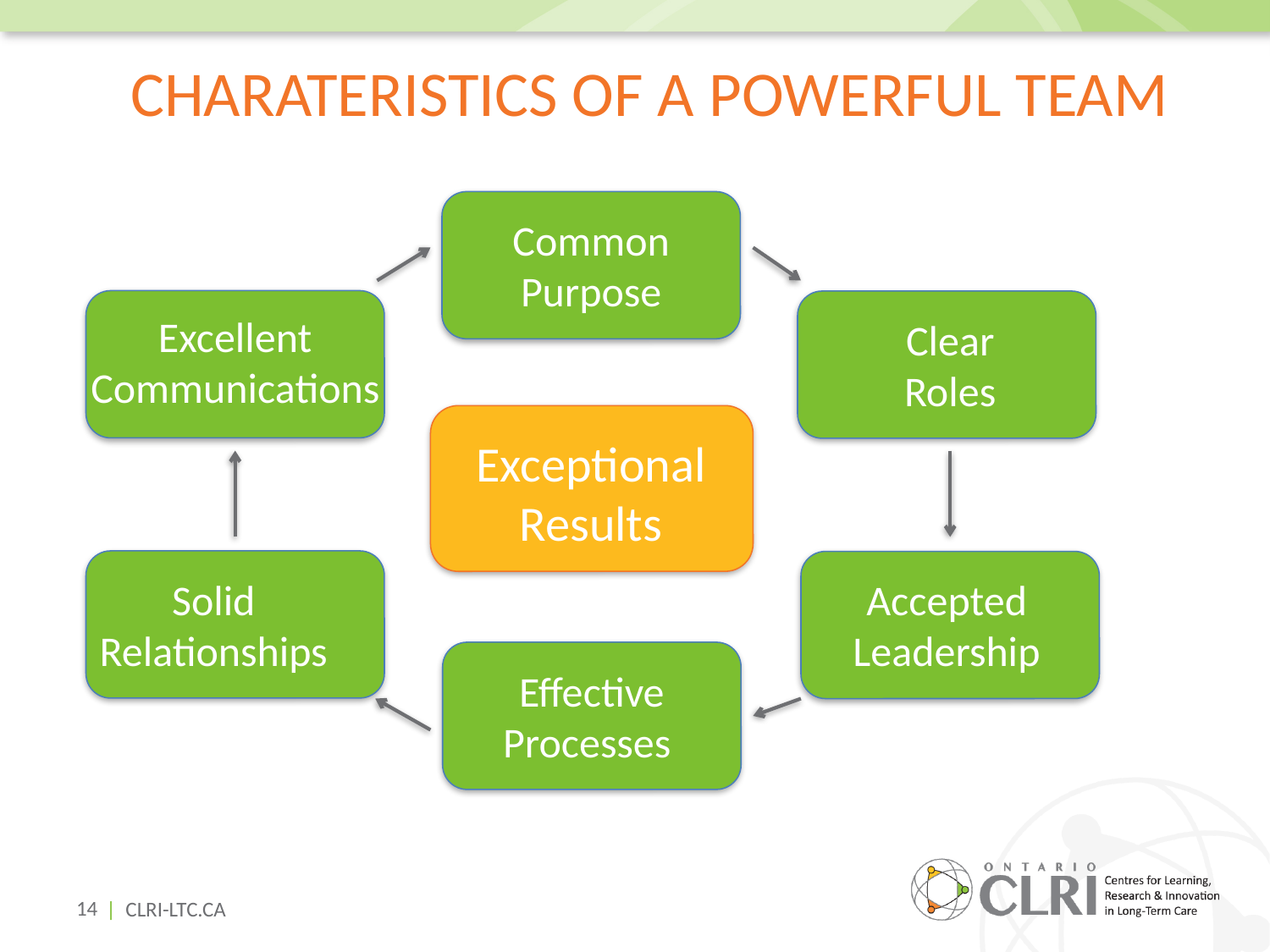

CHARATERISTICS OF A POWERFUL TEAM

Common Purpose

Excellent Communications

Clear Roles

Exceptional Results

Solid Relationships

Accepted Leadership

Effective Processes